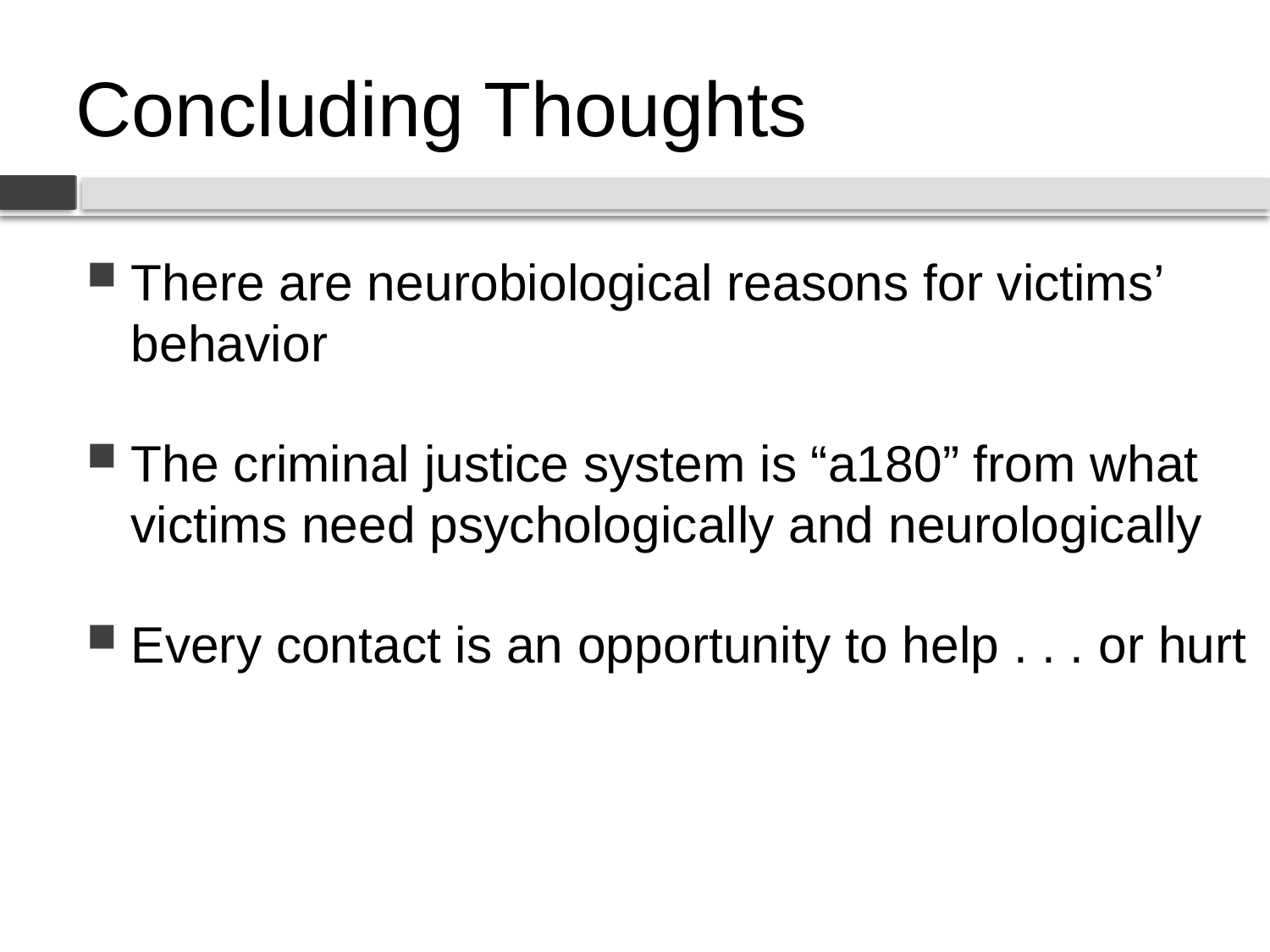

# Concluding Thoughts

There are neurobiological reasons for victims’ behavior

The criminal justice system is “a180” from what victims need psychologically and neurologically

Every contact is an opportunity to help . . . or hurt